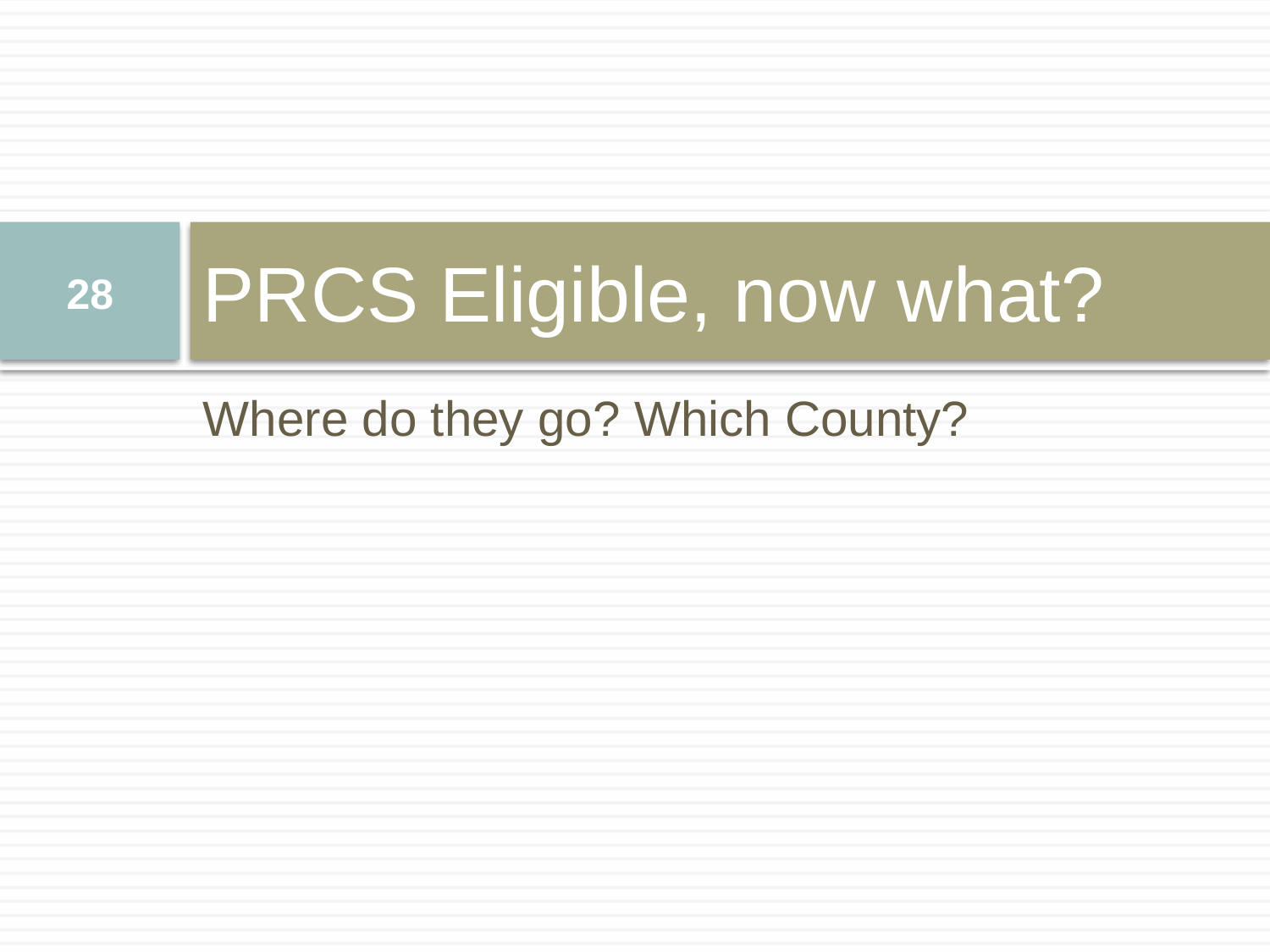

# PRCS Eligible, now what?
28
Where do they go? Which County?